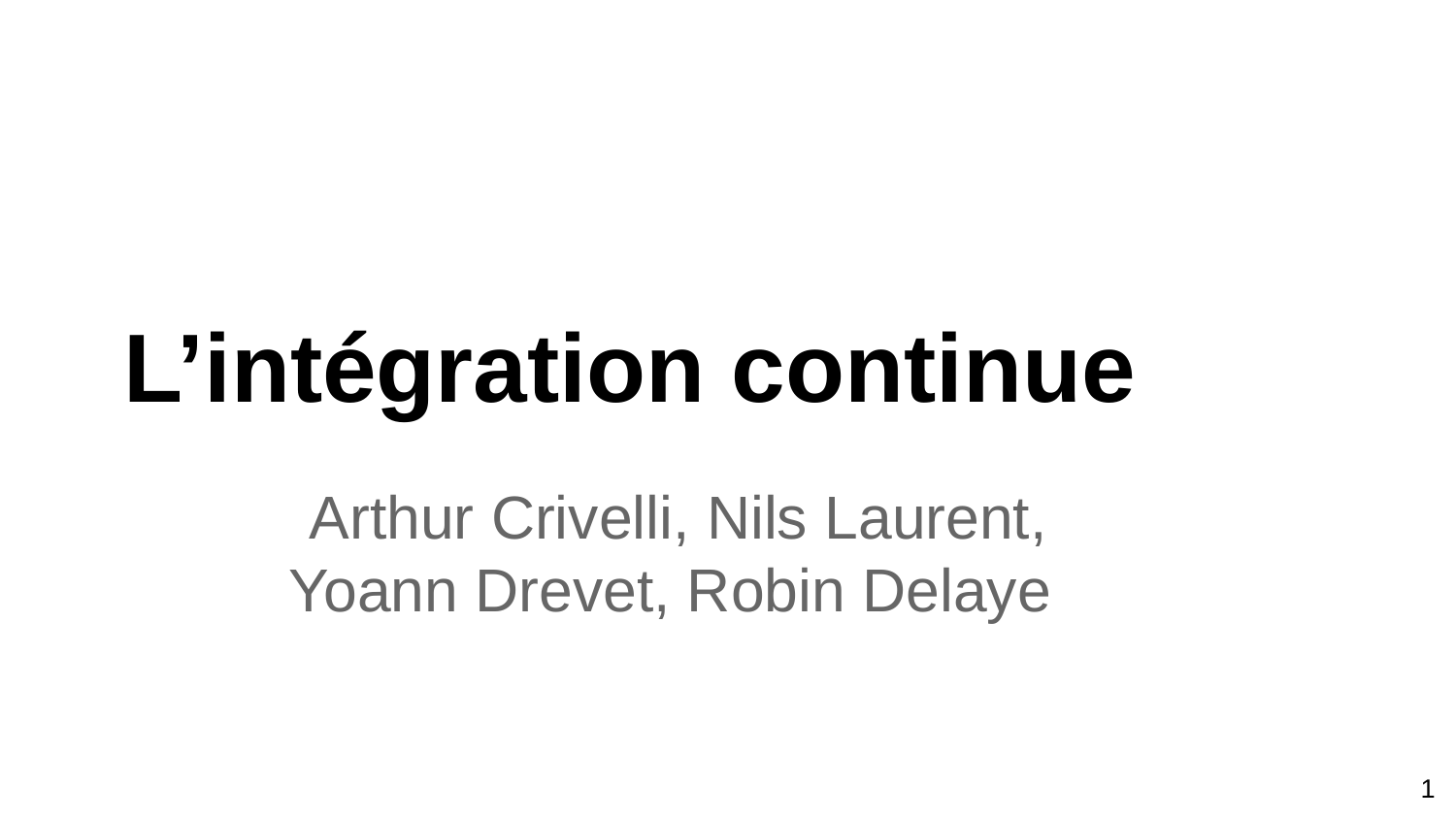

# L’intégration continue
 Arthur Crivelli, Nils Laurent,
Yoann Drevet, Robin Delaye
1